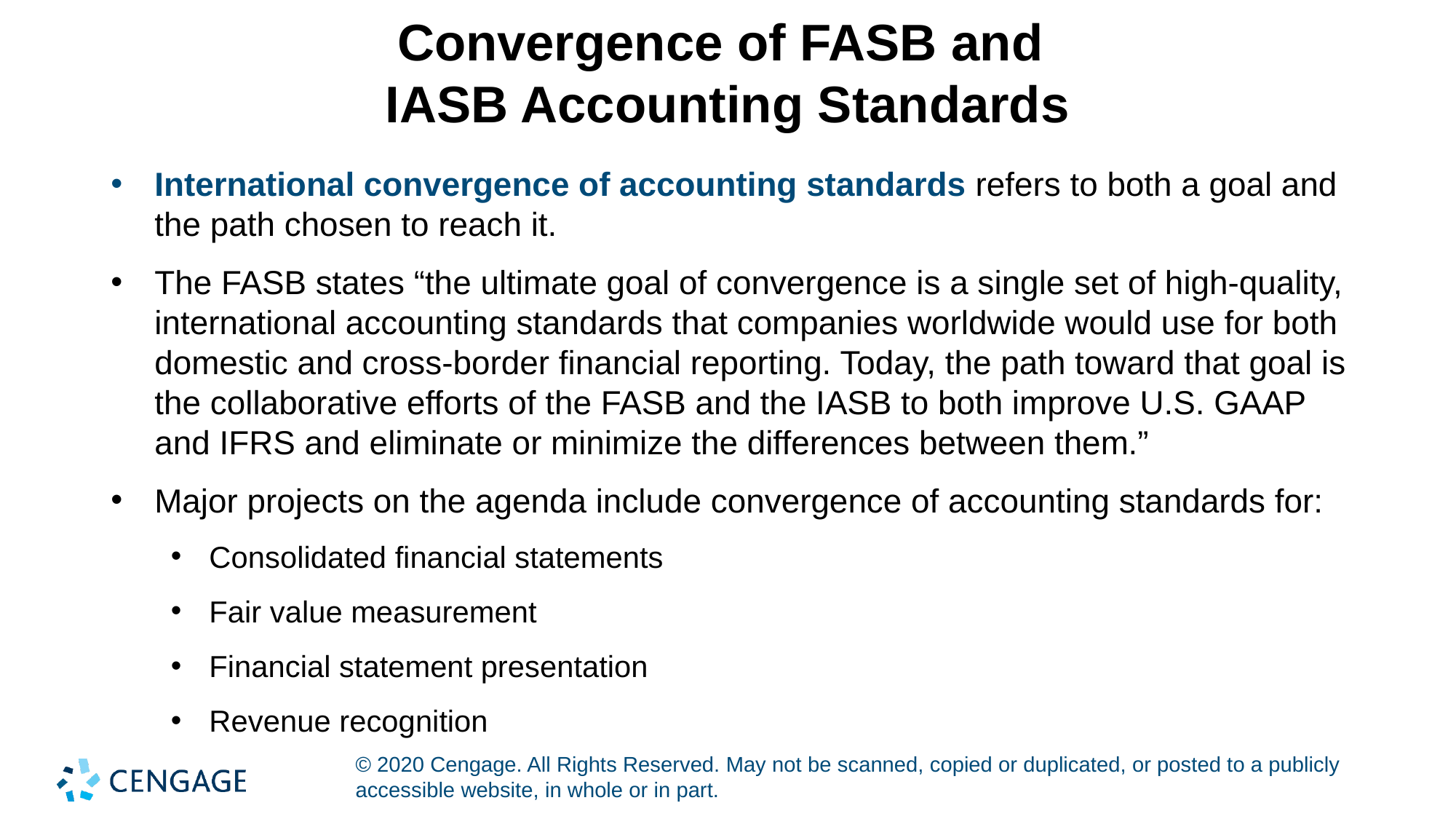

# Convergence of FASB and IASB Accounting Standards
International convergence of accounting standards refers to both a goal and the path chosen to reach it.
The FASB states “the ultimate goal of convergence is a single set of high-quality, international accounting standards that companies worldwide would use for both domestic and cross-border financial reporting. Today, the path toward that goal is the collaborative efforts of the FASB and the IASB to both improve U.S. GAAP and IFRS and eliminate or minimize the differences between them.”
Major projects on the agenda include convergence of accounting standards for:
Consolidated financial statements
Fair value measurement
Financial statement presentation
Revenue recognition